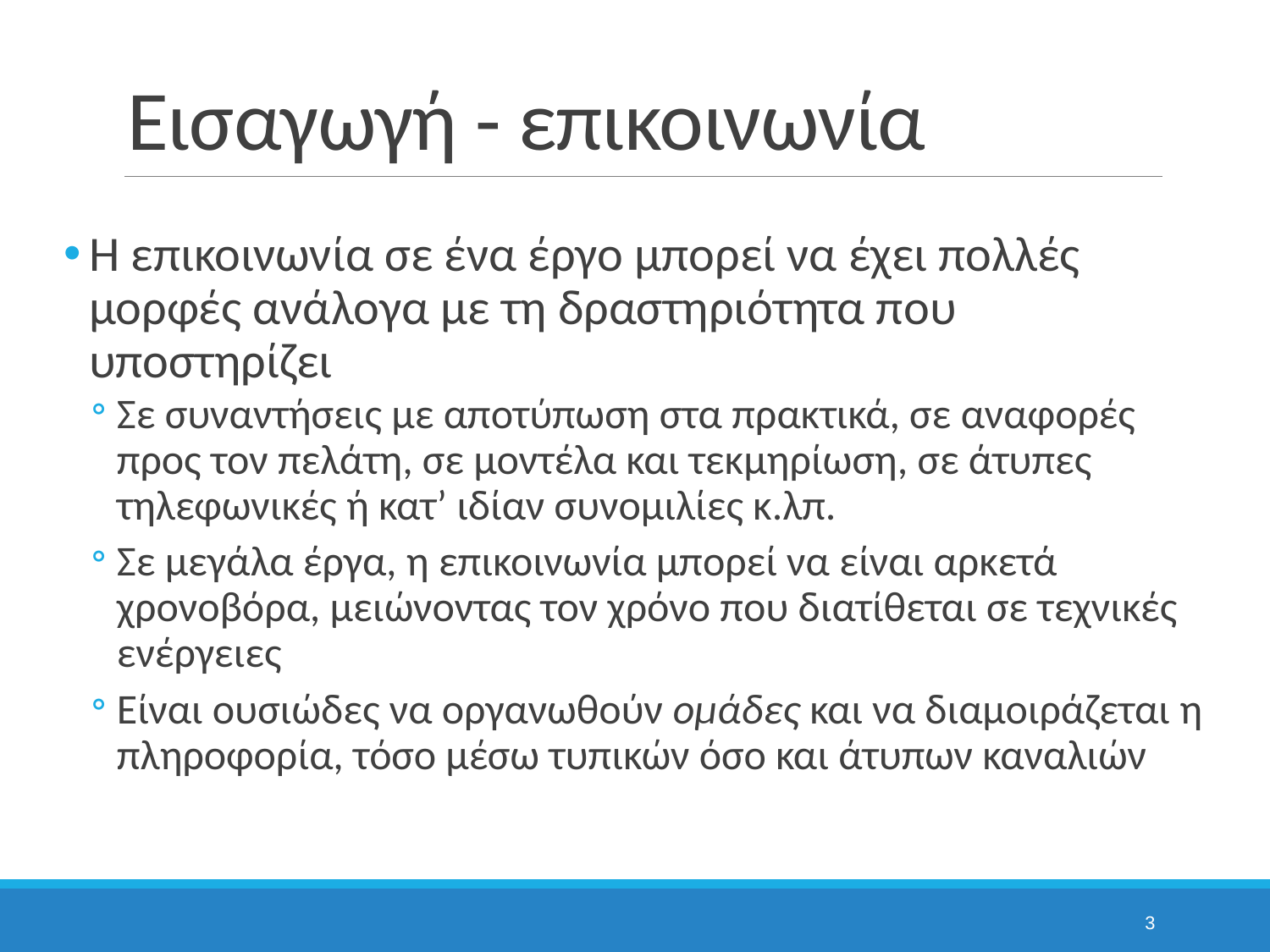

# Εισαγωγή - επικοινωνία
Η επικοινωνία σε ένα έργο μπορεί να έχει πολλές μορφές ανάλογα με τη δραστηριότητα που υποστηρίζει
Σε συναντήσεις με αποτύπωση στα πρακτικά, σε αναφορές προς τον πελάτη, σε μοντέλα και τεκμηρίωση, σε άτυπες τηλεφωνικές ή κατ’ ιδίαν συνομιλίες κ.λπ.
Σε μεγάλα έργα, η επικοινωνία μπορεί να είναι αρκετά χρονοβόρα, μειώνοντας τον χρόνο που διατίθεται σε τεχνικές ενέργειες
Είναι ουσιώδες να οργανωθούν ομάδες και να διαμοιράζεται η πληροφορία, τόσο μέσω τυπικών όσο και άτυπων καναλιών
3